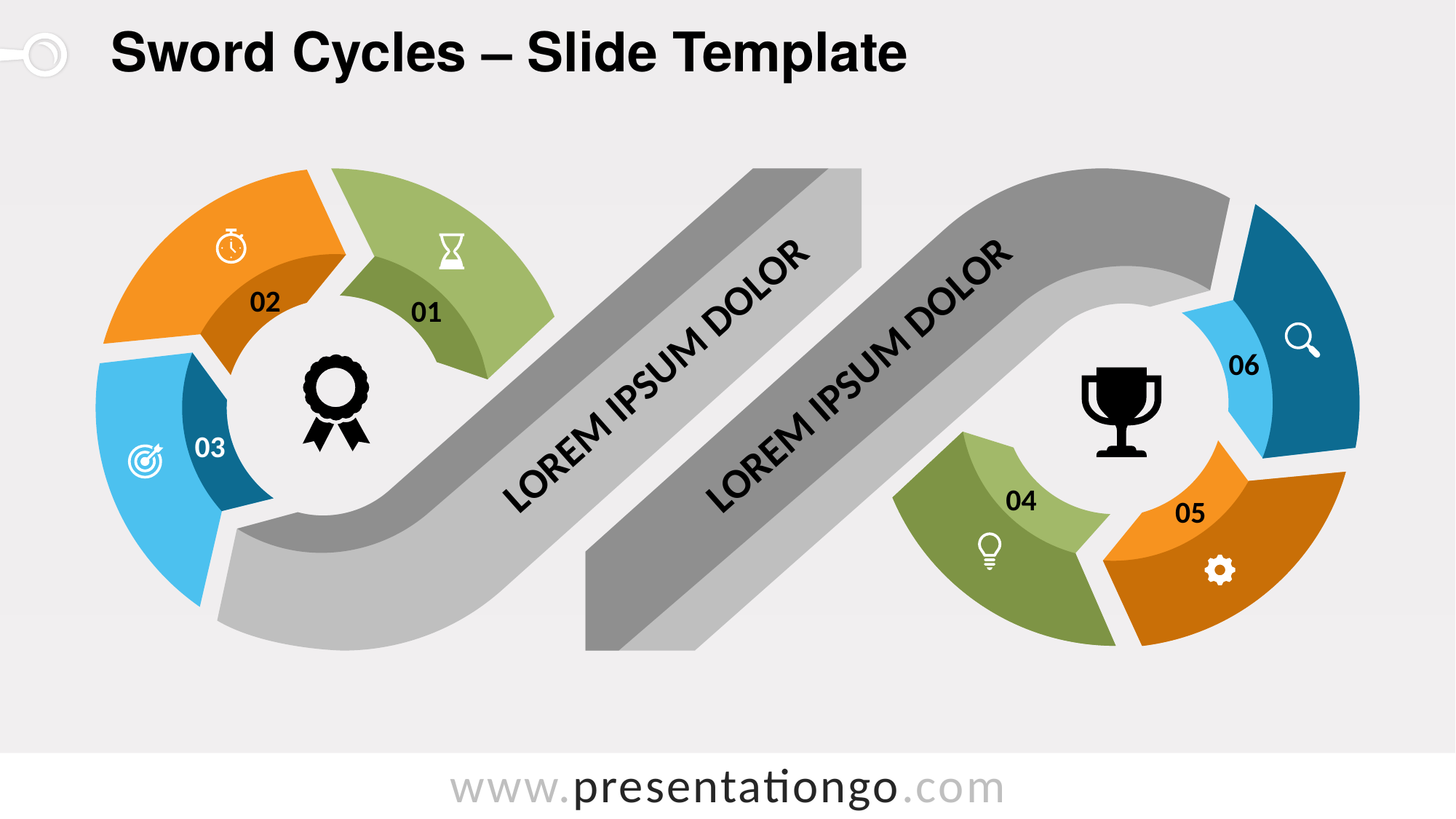

# Sword Cycles – Slide Template

02
01

06
LOREM IPSUM DOLOR
LOREM IPSUM DOLOR

03

04
05